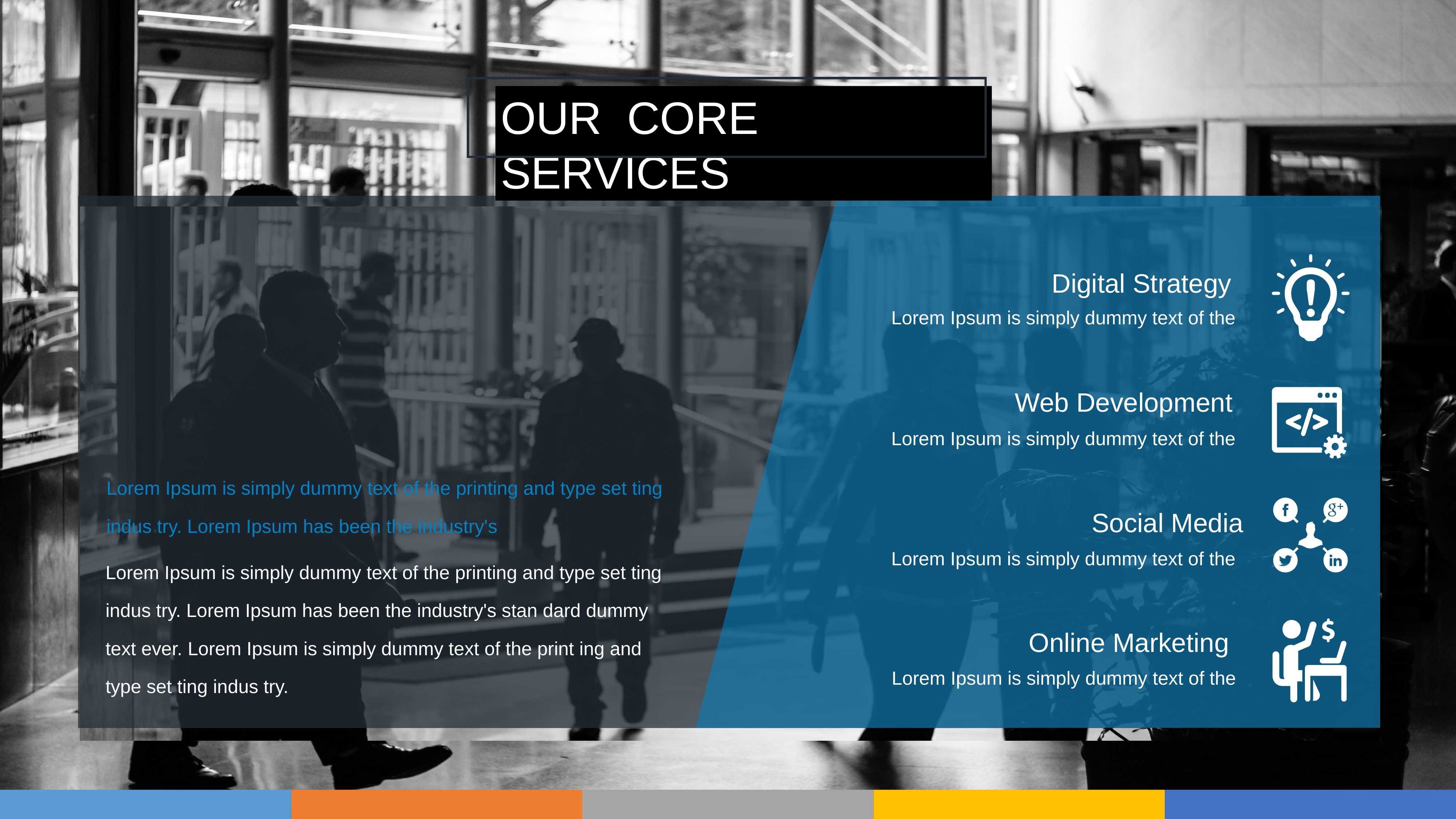

OUR  CORE SERVICES

Digital Strategy
Lorem Ipsum is simply dummy text of the
Web Development

Lorem Ipsum is simply dummy text of the
Lorem Ipsum is simply dummy text of the printing and type set ting indus try. Lorem Ipsum has been the industry's

Social Media
Lorem Ipsum is simply dummy text of the printing and type set ting indus try. Lorem Ipsum has been the industry's stan dard dummy text ever. Lorem Ipsum is simply dummy text of the print ing and type set ting indus try.
Lorem Ipsum is simply dummy text of the

Online Marketing
Lorem Ipsum is simply dummy text of the